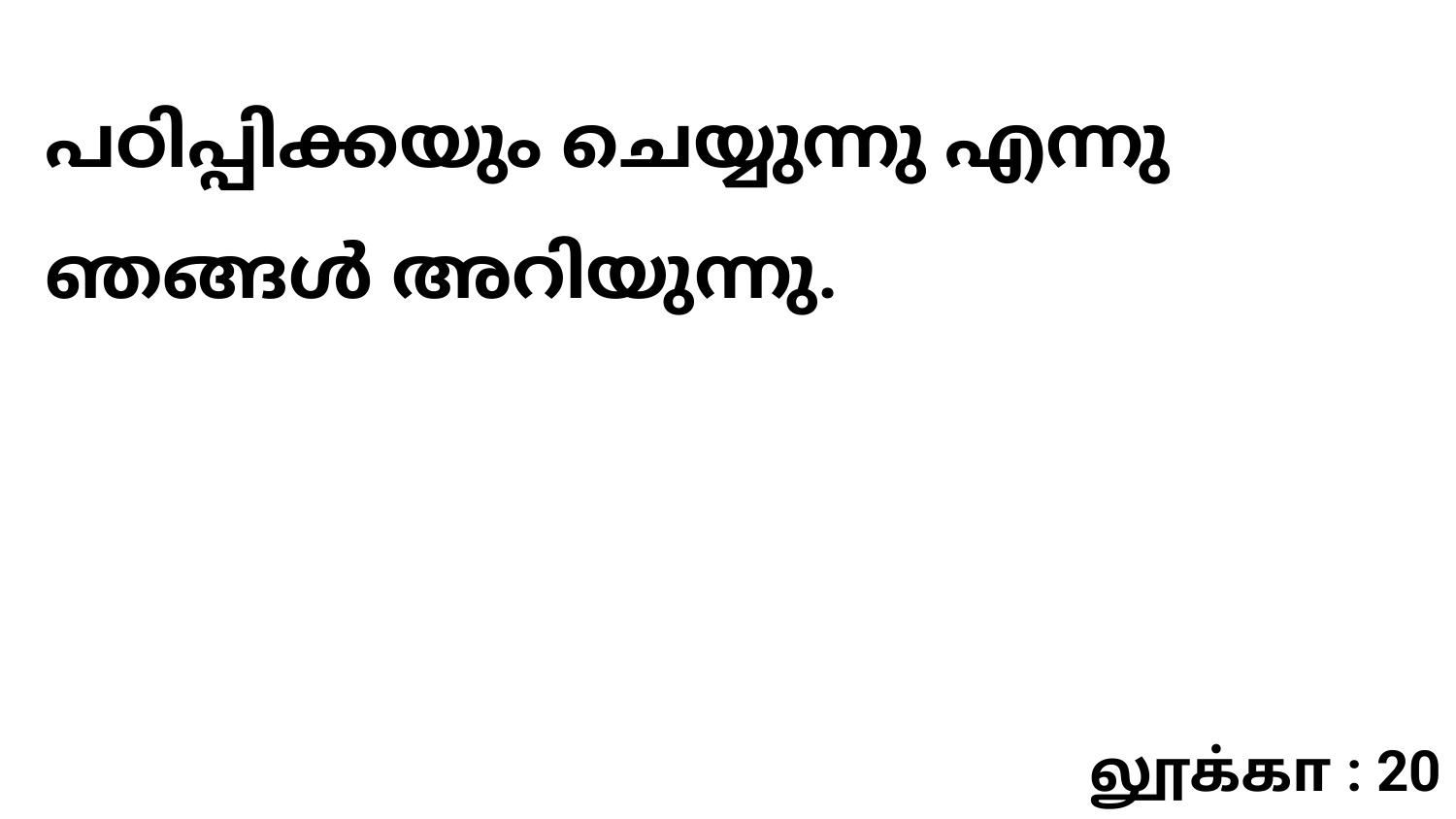

പഠിപ്പിക്കയും ചെയ്യുന്നു എന്നു ഞങ്ങൾ അറിയുന്നു.
லூக்கா : 20